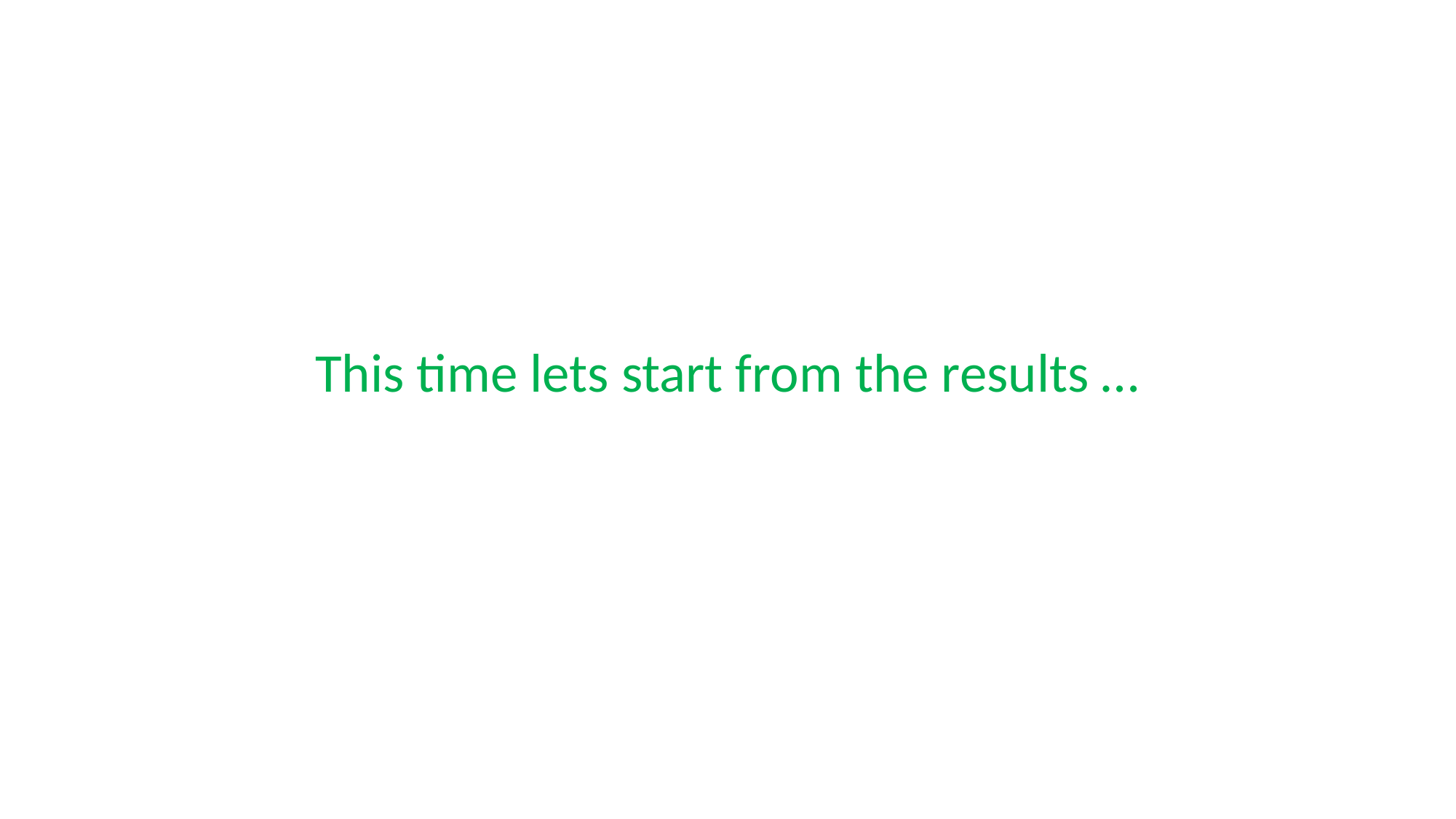

This time lets start from the results …